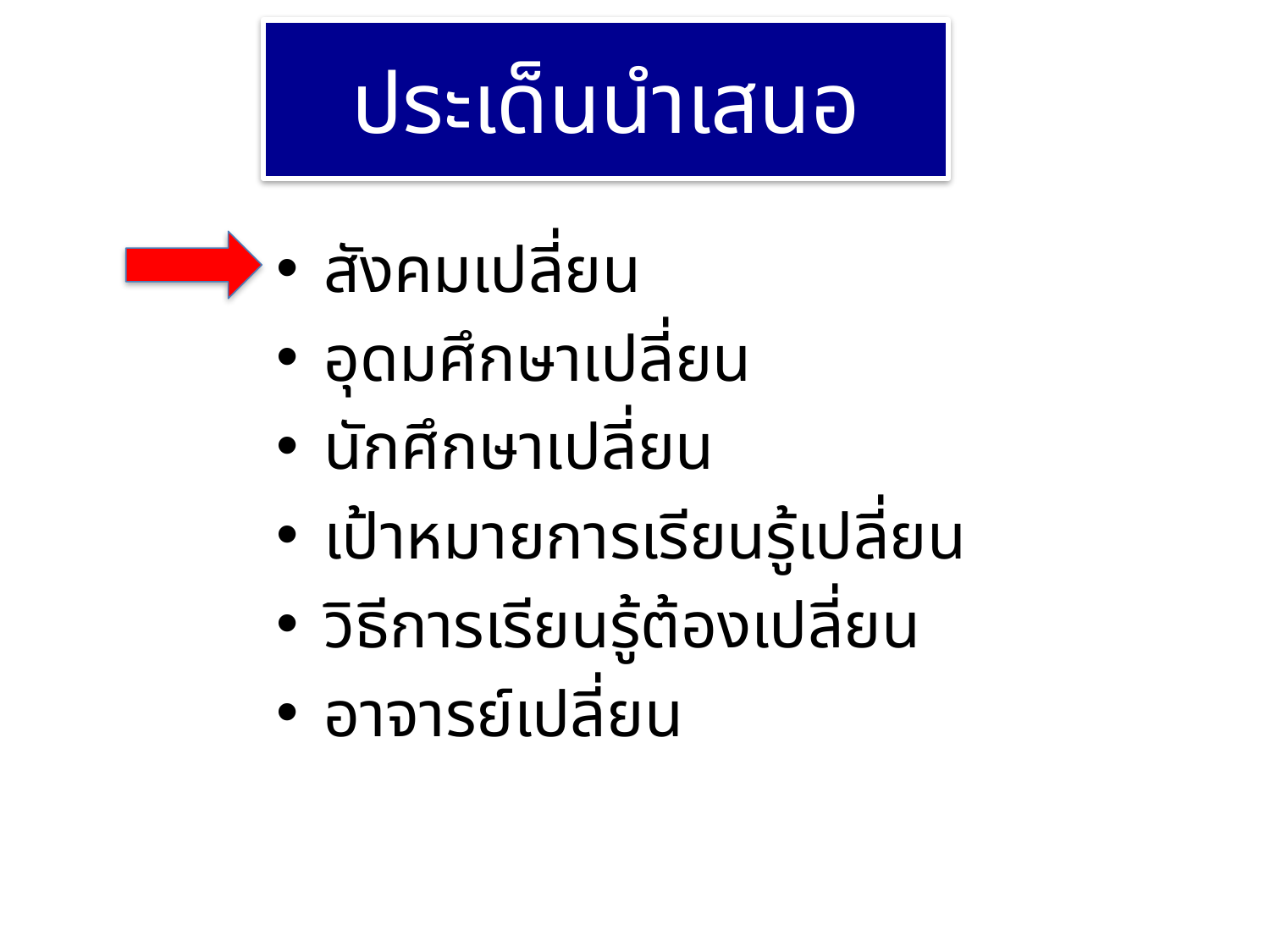

# ประเด็นนำเสนอ
สังคมเปลี่ยน
อุดมศึกษาเปลี่ยน
นักศึกษาเปลี่ยน
เป้าหมายการเรียนรู้เปลี่ยน
วิธีการเรียนรู้ต้องเปลี่ยน
อาจารย์เปลี่ยน